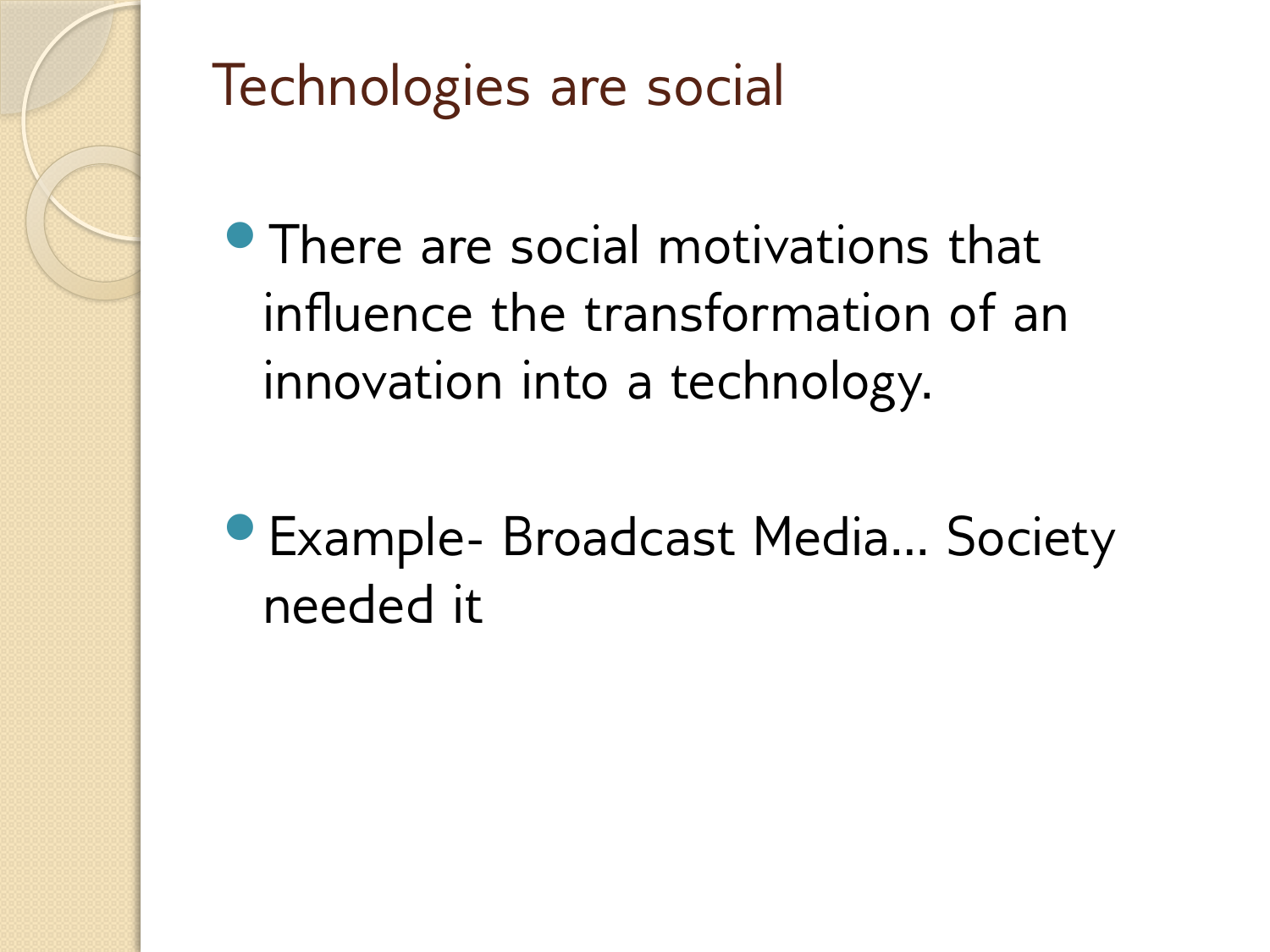

# Technologies are social
There are social motivations that influence the transformation of an innovation into a technology.

Example- Broadcast Media… Society needed it